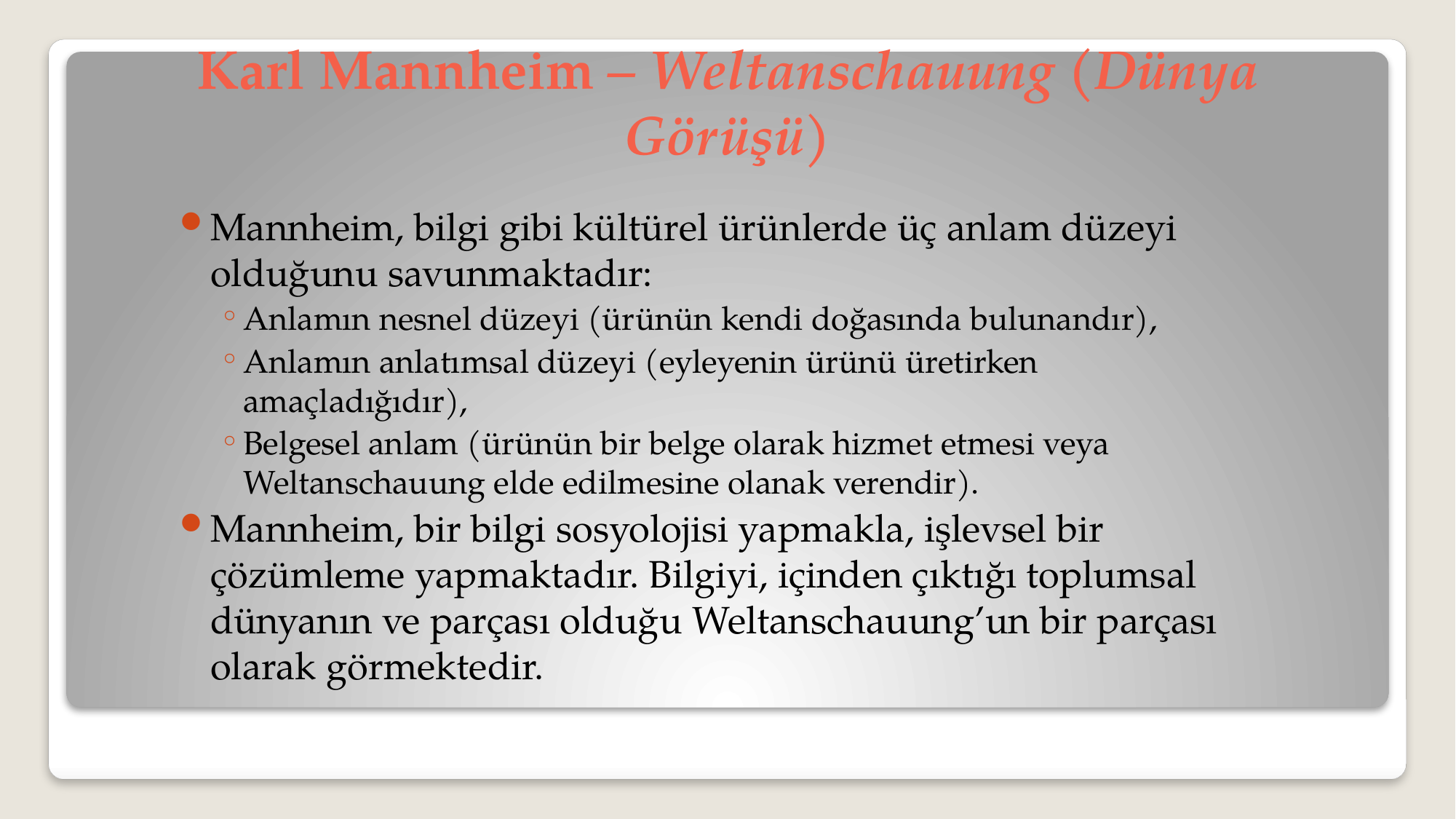

# Karl Mannheim – Weltanschauung (Dünya Görüşü)
Mannheim, bilgi gibi kültürel ürünlerde üç anlam düzeyi olduğunu savunmaktadır:
Anlamın nesnel düzeyi (ürünün kendi doğasında bulunandır),
Anlamın anlatımsal düzeyi (eyleyenin ürünü üretirken amaçladığıdır),
Belgesel anlam (ürünün bir belge olarak hizmet etmesi veya Weltanschauung elde edilmesine olanak verendir).
Mannheim, bir bilgi sosyolojisi yapmakla, işlevsel bir çözümleme yapmaktadır. Bilgiyi, içinden çıktığı toplumsal dünyanın ve parçası olduğu Weltanschauung’un bir parçası olarak görmektedir.